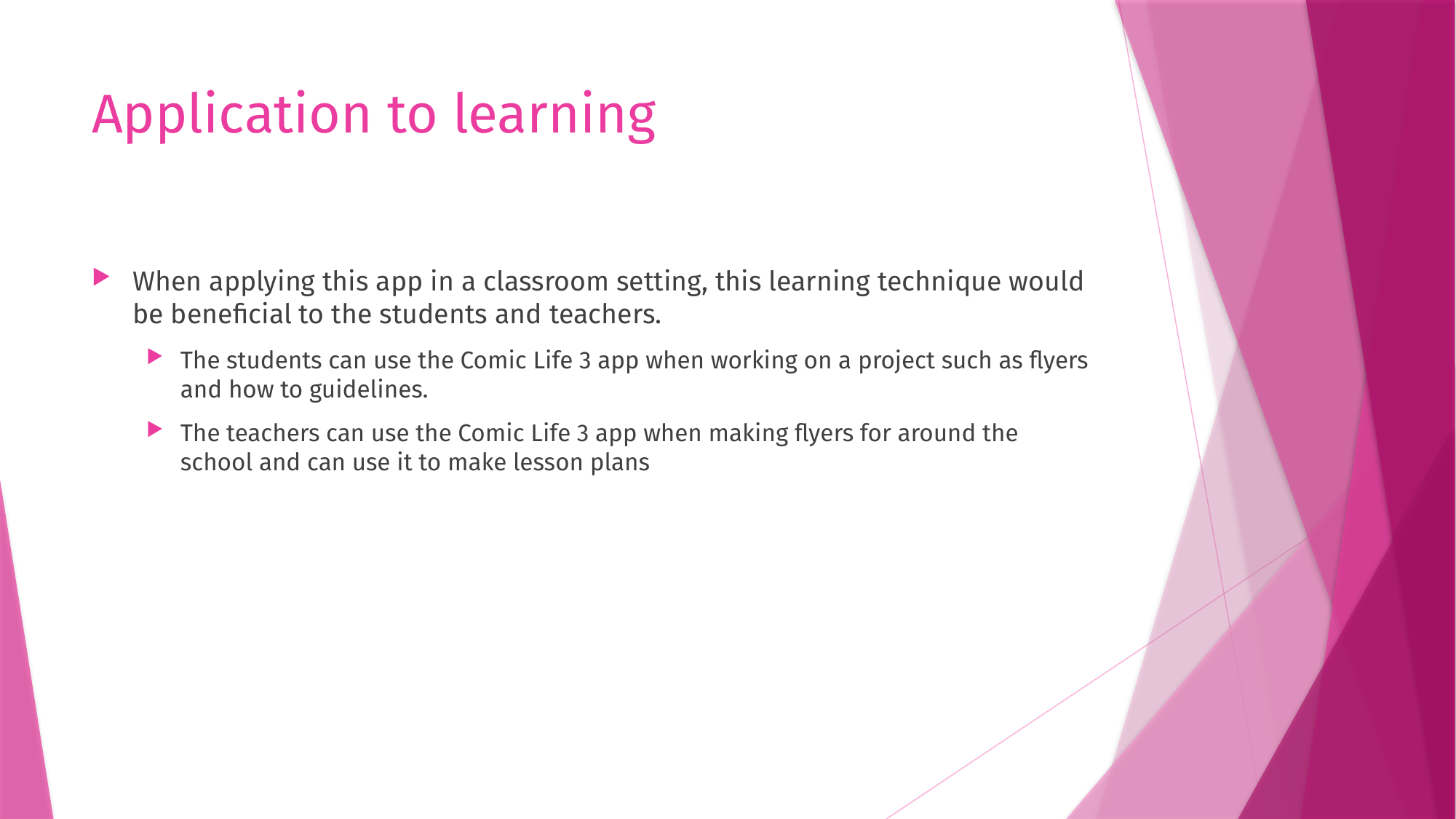

# Application to learning
When applying this app in a classroom setting, this learning technique would be beneficial to the students and teachers.
The students can use the Comic Life 3 app when working on a project such as flyers and how to guidelines.
The teachers can use the Comic Life 3 app when making flyers for around the school and can use it to make lesson plans